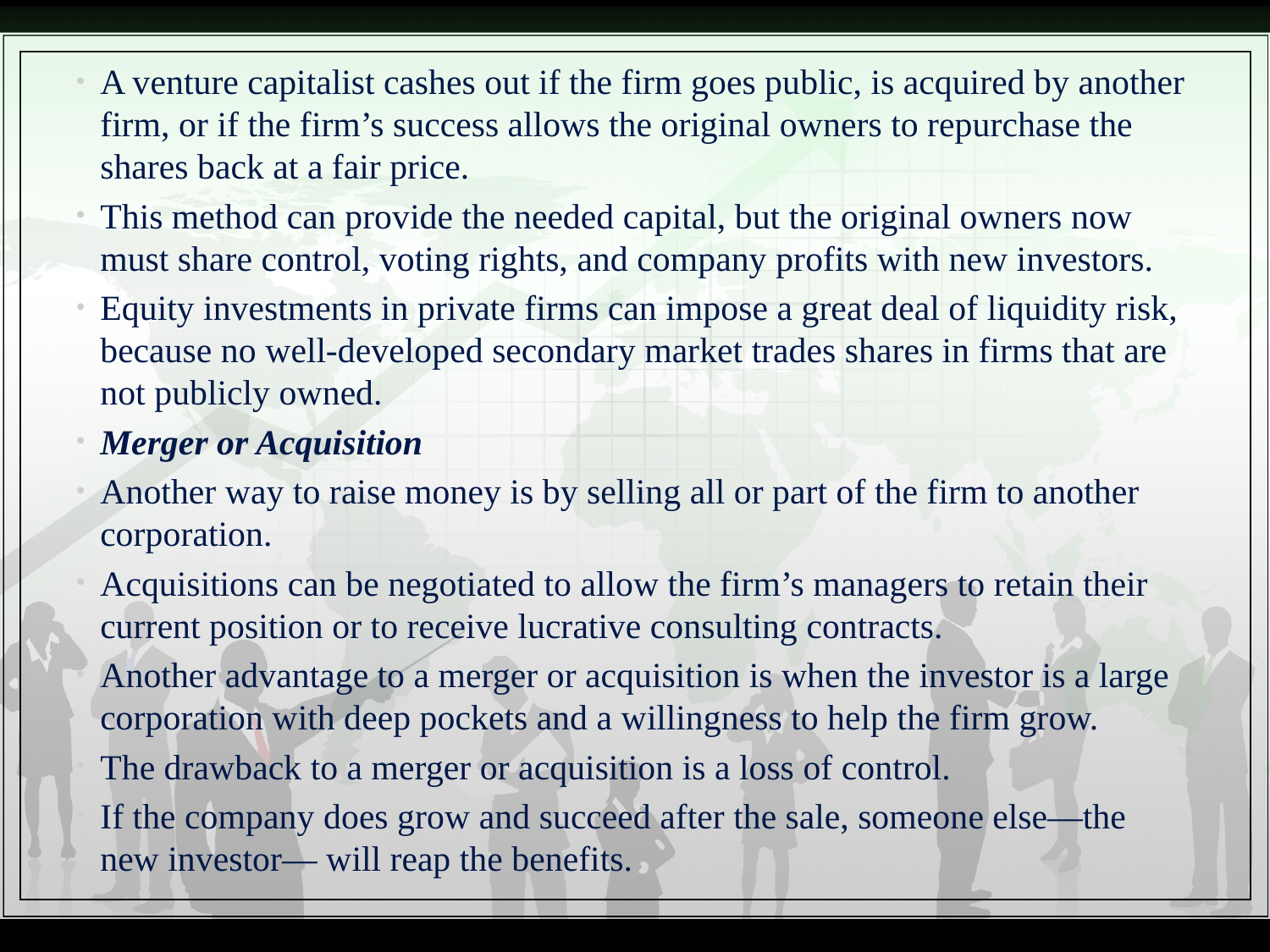

A venture capitalist cashes out if the firm goes public, is acquired by another firm, or if the firm’s success allows the original owners to repurchase the shares back at a fair price.
This method can provide the needed capital, but the original owners now must share control, voting rights, and company profits with new investors.
Equity investments in private firms can impose a great deal of liquidity risk, because no well-developed secondary market trades shares in firms that are not publicly owned.
Merger or Acquisition
Another way to raise money is by selling all or part of the firm to another corporation.
Acquisitions can be negotiated to allow the firm’s managers to retain their current position or to receive lucrative consulting contracts.
Another advantage to a merger or acquisition is when the investor is a large corporation with deep pockets and a willingness to help the firm grow.
The drawback to a merger or acquisition is a loss of control.
If the company does grow and succeed after the sale, someone else—the new investor— will reap the benefits.